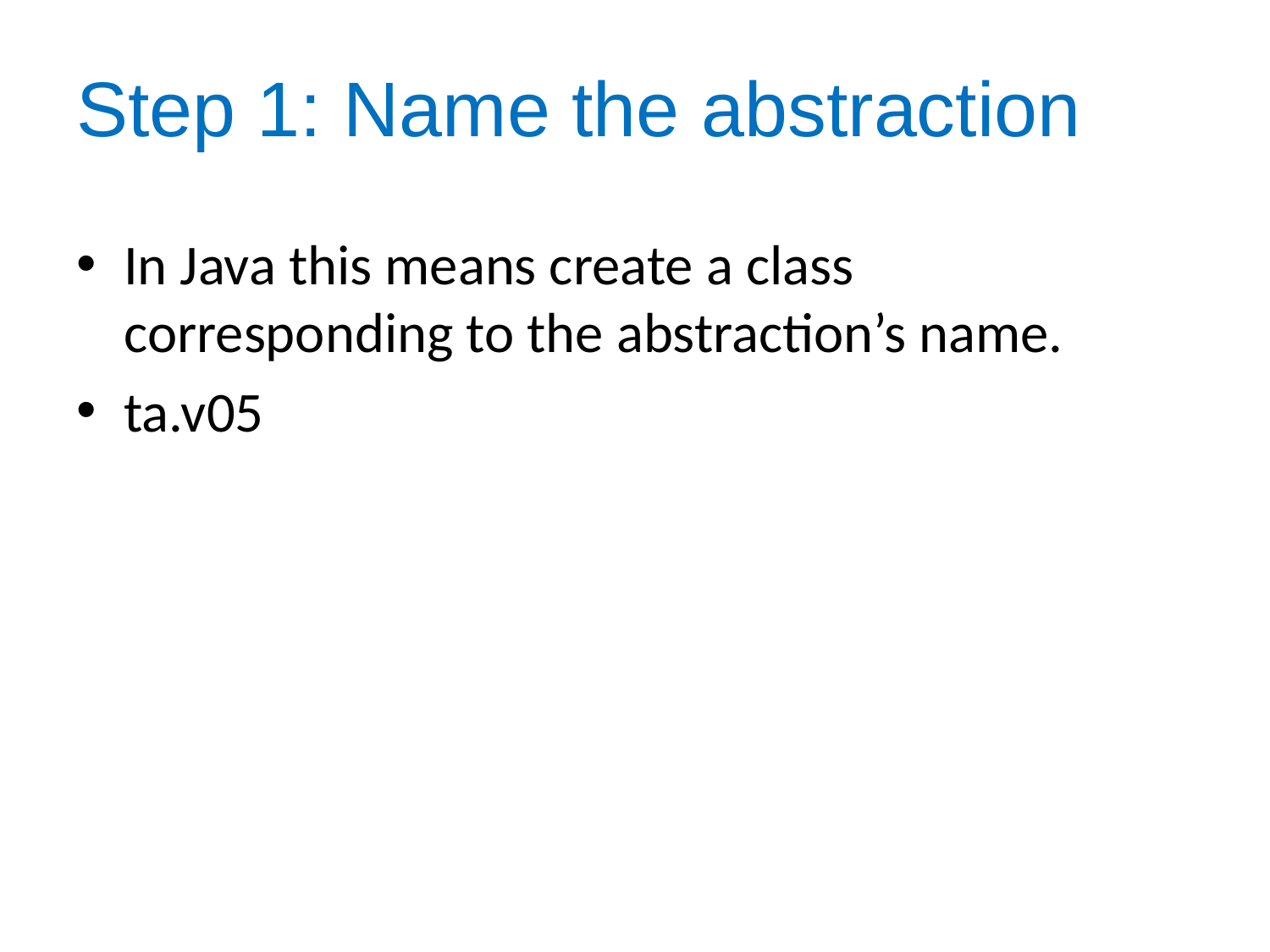

# Step 1: Name the abstraction
In Java this means create a class corresponding to the abstraction’s name.
ta.v05